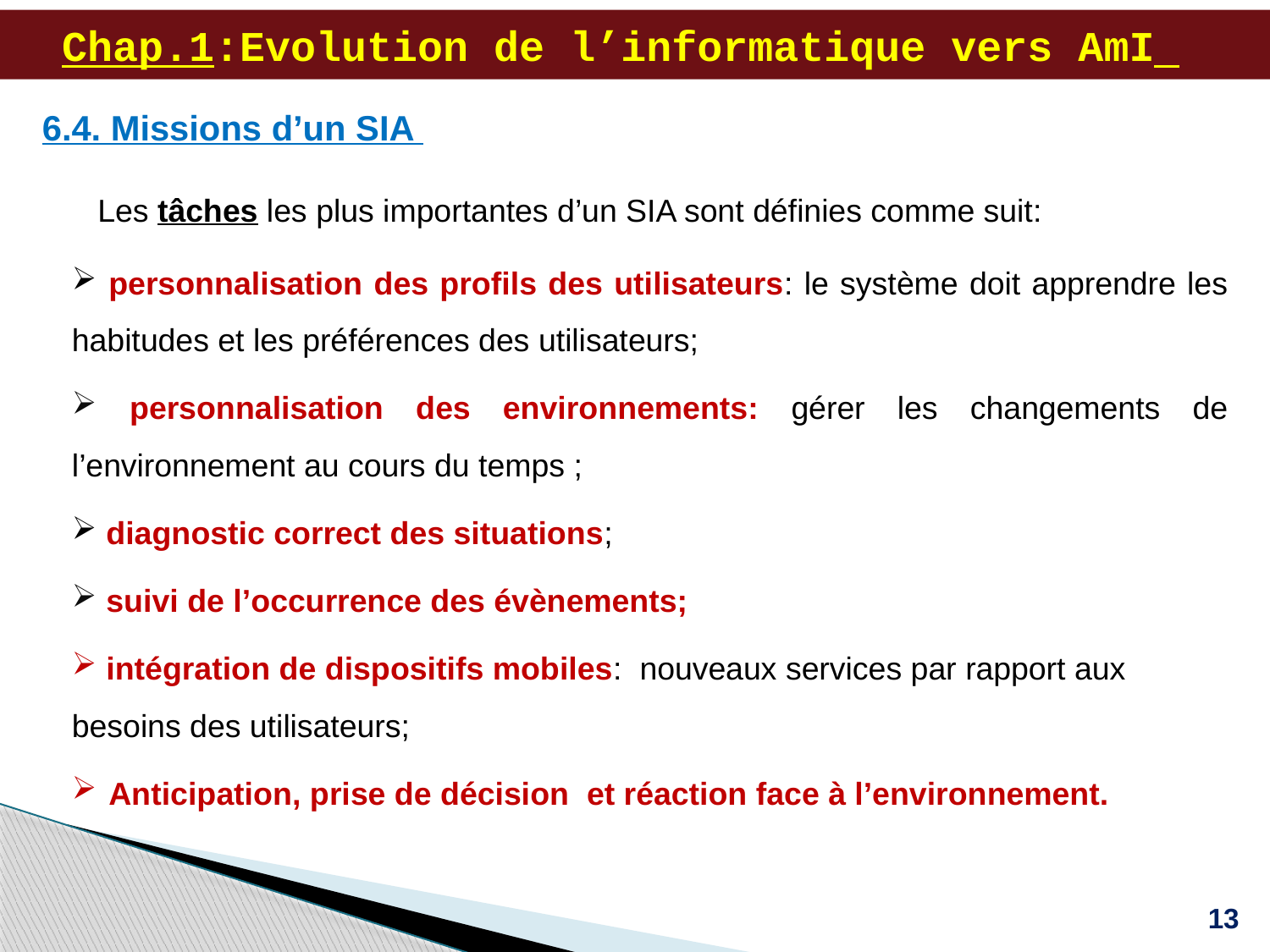

# Chap.1:Evolution de l’informatique vers AmI
6.4. Missions d’un SIA
    Les tâches les plus importantes d’un SIA sont définies comme suit:
 personnalisation des profils des utilisateurs: le système doit apprendre les habitudes et les préférences des utilisateurs;
 personnalisation des environnements: gérer les changements de l’environnement au cours du temps ;
 diagnostic correct des situations;
 suivi de l’occurrence des évènements;
 intégration de dispositifs mobiles:  nouveaux services par rapport aux besoins des utilisateurs;
Anticipation, prise de décision  et réaction face à l’environnement.
13